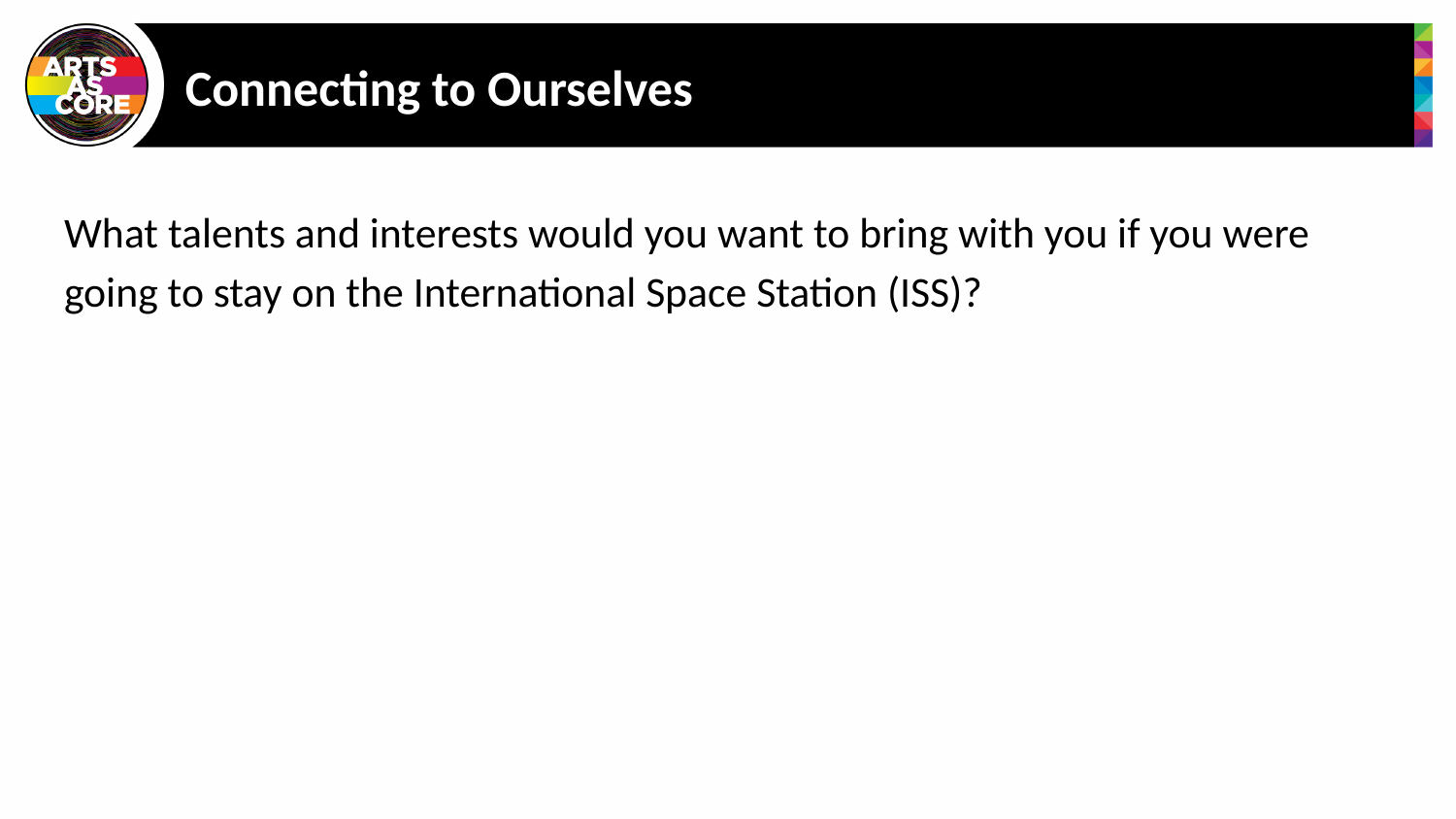

# Connecting to Ourselves
What talents and interests would you want to bring with you if you were going to stay on the International Space Station (ISS)?